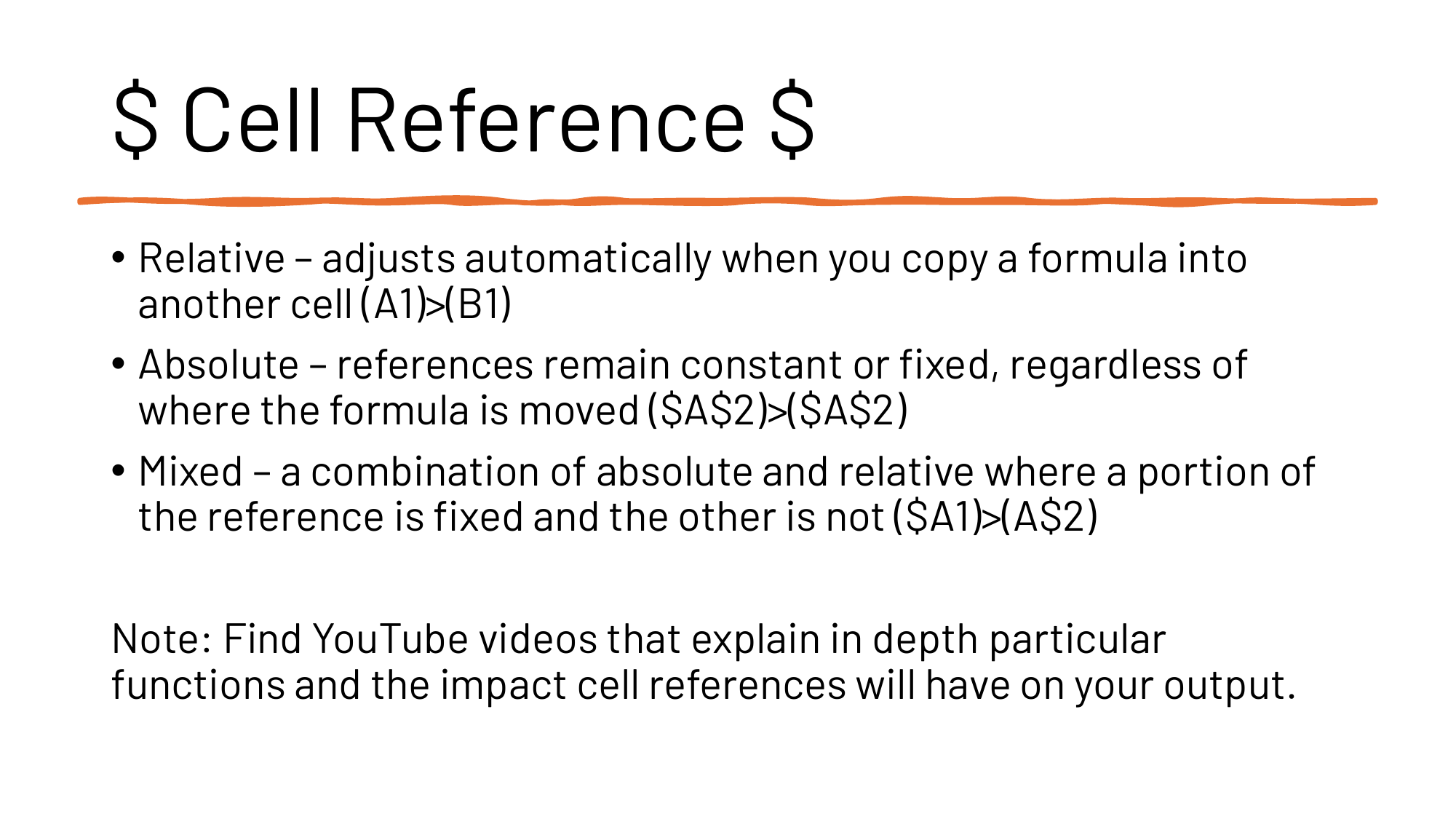

# $ Cell Reference $

Relative – adjusts automatically when you copy a formula into another cell (A1)>(B1)
Absolute – references remain constant or fixed, regardless of where the formula is moved ($A$2)>($A$2)
Mixed – a combination of absolute and relative where a portion of the reference is fixed and the other is not ($A1)>(A$2)

Note: Find YouTube videos that explain in depth particular functions and the impact cell references will have on your output.